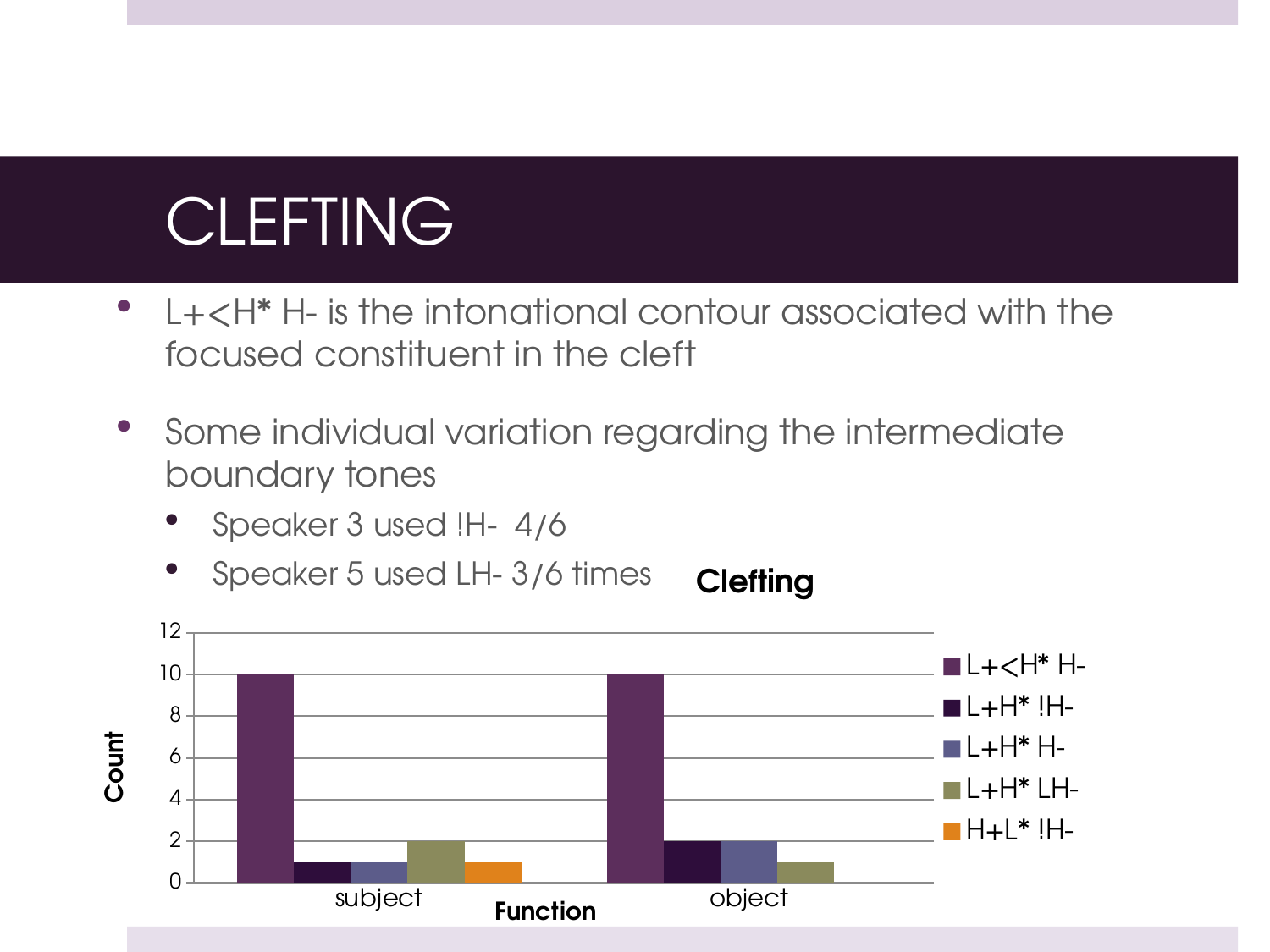

# CLEFTING
L+<H* H- is the intonational contour associated with the focused constituent in the cleft
Some individual variation regarding the intermediate boundary tones
Speaker 3 used !H-  4/6
Speaker 5 used LH- 3/6 times

### Chart: Clefting

| Category | L+<H* H- | L+H* !H-  | L+H* H-  | L+H* LH- | H+L* !H- |
|---|---|---|---|---|---|
| subject | 10.0 | 1.0 | 1.0 | 2.0 | 1.0 |
| object | 10.0 | 2.0 | 2.0 | 1.0 | None |